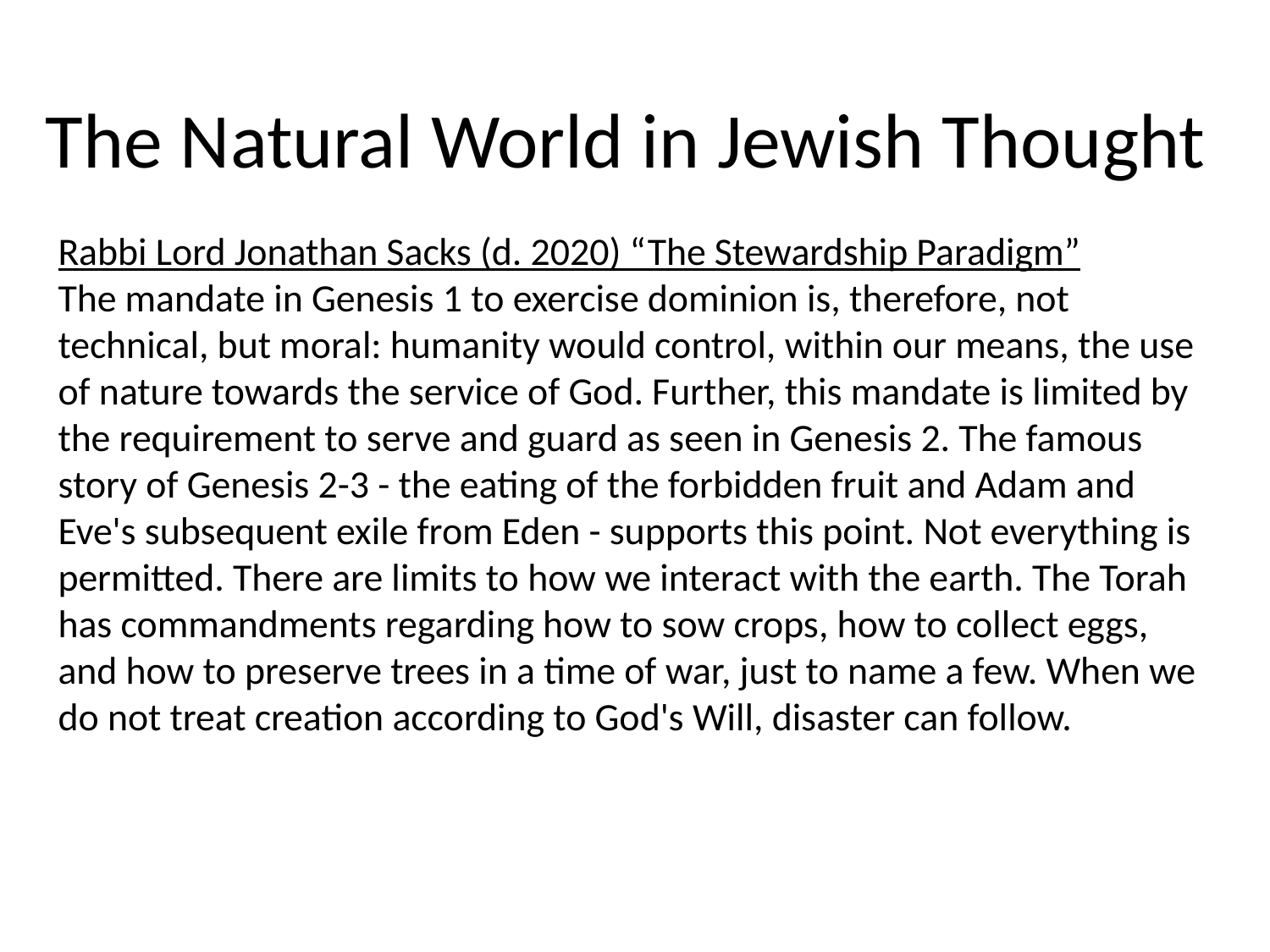

# The Natural World in Jewish Thought
Rabbi Lord Jonathan Sacks (d. 2020) “The Stewardship Paradigm”
The mandate in Genesis 1 to exercise dominion is, therefore, not technical, but moral: humanity would control, within our means, the use of nature towards the service of God. Further, this mandate is limited by the requirement to serve and guard as seen in Genesis 2. The famous story of Genesis 2-3 - the eating of the forbidden fruit and Adam and Eve's subsequent exile from Eden - supports this point. Not everything is permitted. There are limits to how we interact with the earth. The Torah has commandments regarding how to sow crops, how to collect eggs, and how to preserve trees in a time of war, just to name a few. When we do not treat creation according to God's Will, disaster can follow.